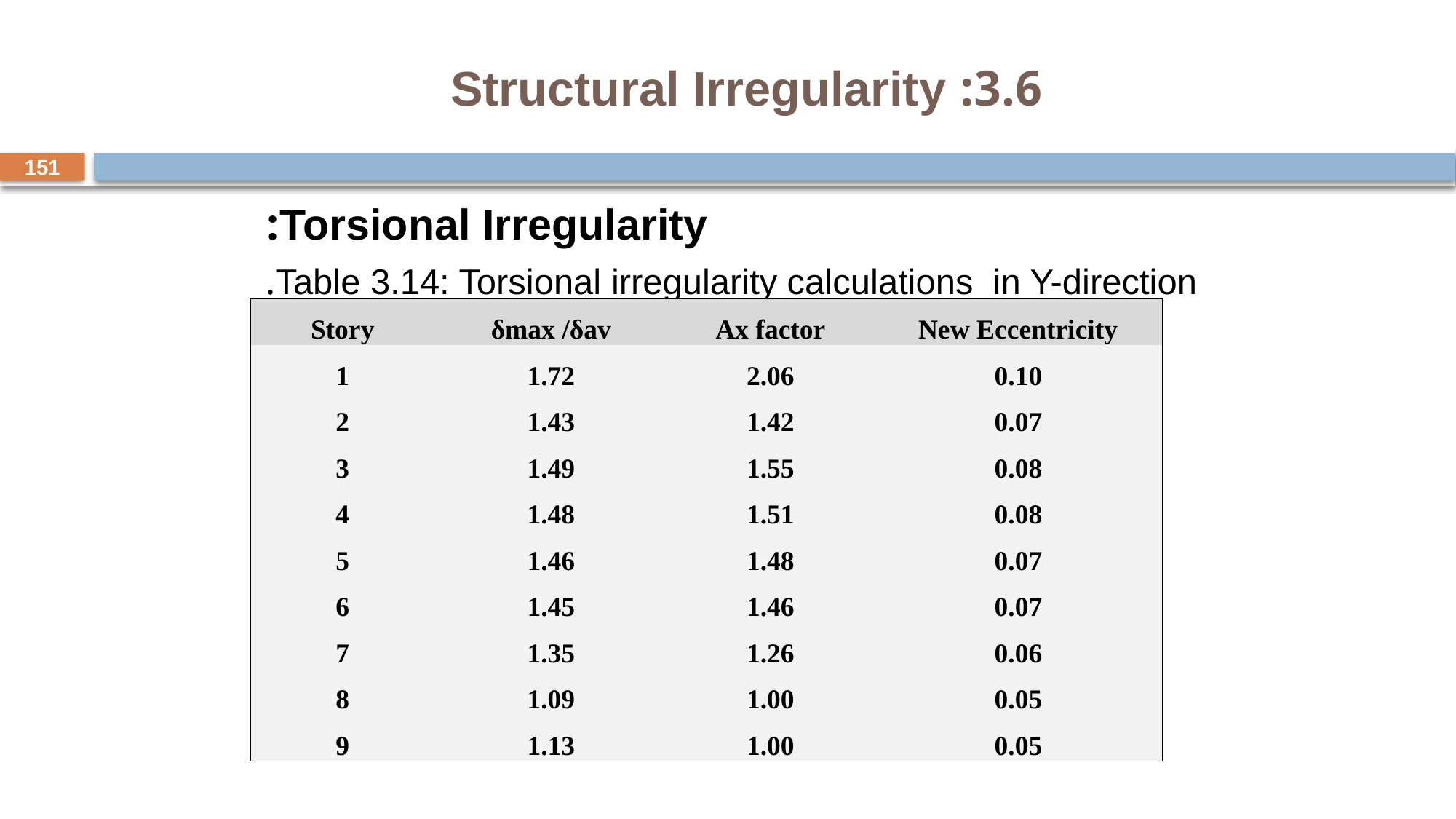

# 3.6: Structural Irregularity
151
Torsional Irregularity:
Table ‎3.14: Torsional irregularity calculations  in Y-direction.
| Story | δmax /δav | Ax factor | New Eccentricity |
| --- | --- | --- | --- |
| 1 | 1.72 | 2.06 | 0.10 |
| 2 | 1.43 | 1.42 | 0.07 |
| 3 | 1.49 | 1.55 | 0.08 |
| 4 | 1.48 | 1.51 | 0.08 |
| 5 | 1.46 | 1.48 | 0.07 |
| 6 | 1.45 | 1.46 | 0.07 |
| 7 | 1.35 | 1.26 | 0.06 |
| 8 | 1.09 | 1.00 | 0.05 |
| 9 | 1.13 | 1.00 | 0.05 |